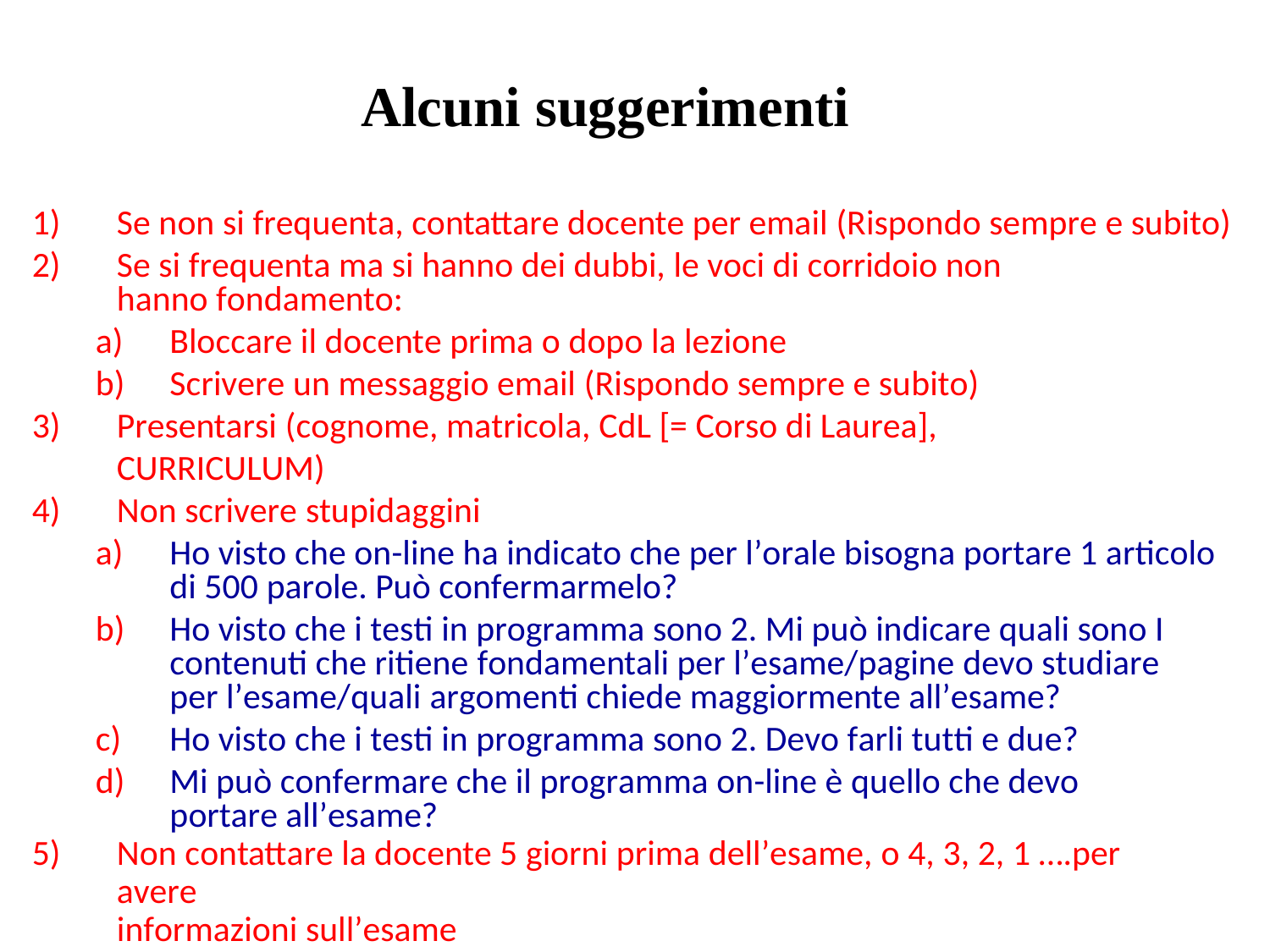

# Alcuni suggerimenti
Se non si frequenta, contattare docente per email (Rispondo sempre e subito)
Se si frequenta ma si hanno dei dubbi, le voci di corridoio non hanno fondamento:
Bloccare il docente prima o dopo la lezione
Scrivere un messaggio email (Rispondo sempre e subito)
Presentarsi (cognome, matricola, CdL [= Corso di Laurea], CURRICULUM)
Non scrivere stupidaggini
Ho visto che on-line ha indicato che per l’orale bisogna portare 1 articolo di 500 parole. Può confermarmelo?
Ho visto che i testi in programma sono 2. Mi può indicare quali sono I contenuti che ritiene fondamentali per l’esame/pagine devo studiare per l’esame/quali argomenti chiede maggiormente all’esame?
Ho visto che i testi in programma sono 2. Devo farli tutti e due?
Mi può confermare che il programma on-line è quello che devo portare all’esame?
Non contattare la docente 5 giorni prima dell’esame, o 4, 3, 2, 1 ….per avere
informazioni sull’esame